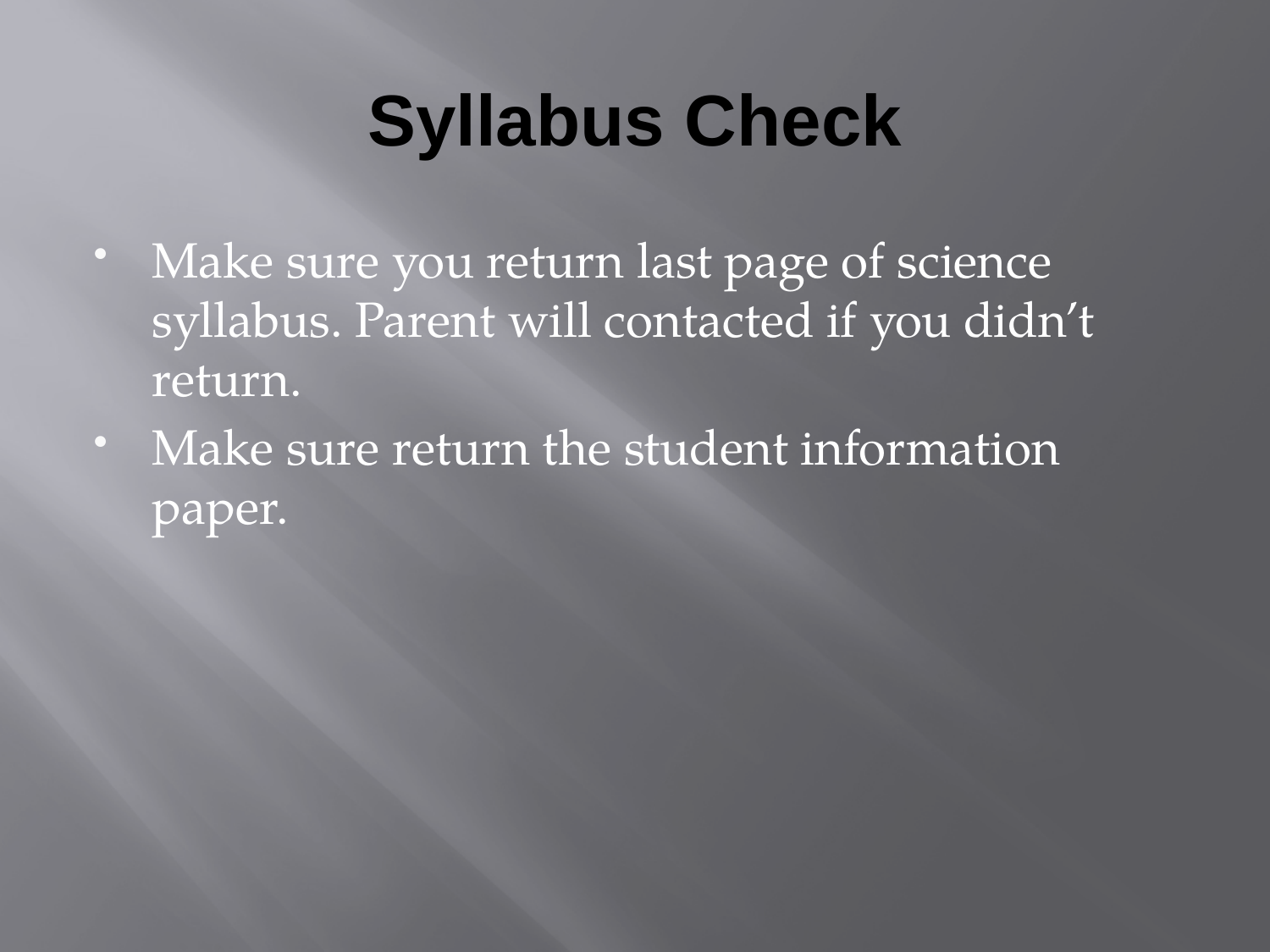

# Syllabus Check
Make sure you return last page of science syllabus. Parent will contacted if you didn’t return.
Make sure return the student information paper.